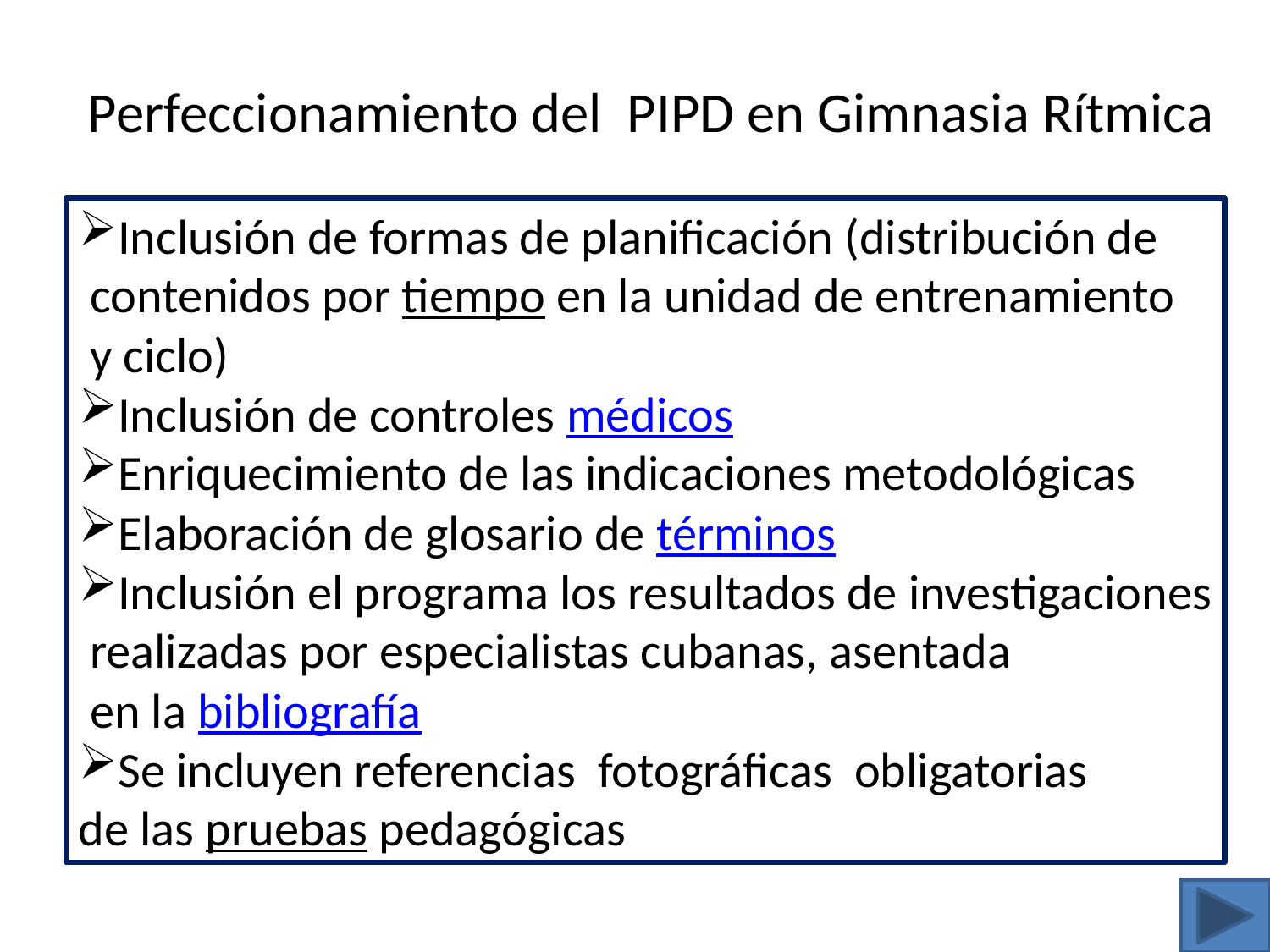

Perfeccionamiento del  PIPD en Gimnasia Rítmica
Inclusión de formas de planificación (distribución de
 contenidos por tiempo en la unidad de entrenamiento
 y ciclo)
Inclusión de controles médicos
Enriquecimiento de las indicaciones metodológicas
Elaboración de glosario de términos
Inclusión el programa los resultados de investigaciones
 realizadas por especialistas cubanas, asentada
 en la bibliografía
Se incluyen referencias  fotográficas  obligatorias
de las pruebas pedagógicas